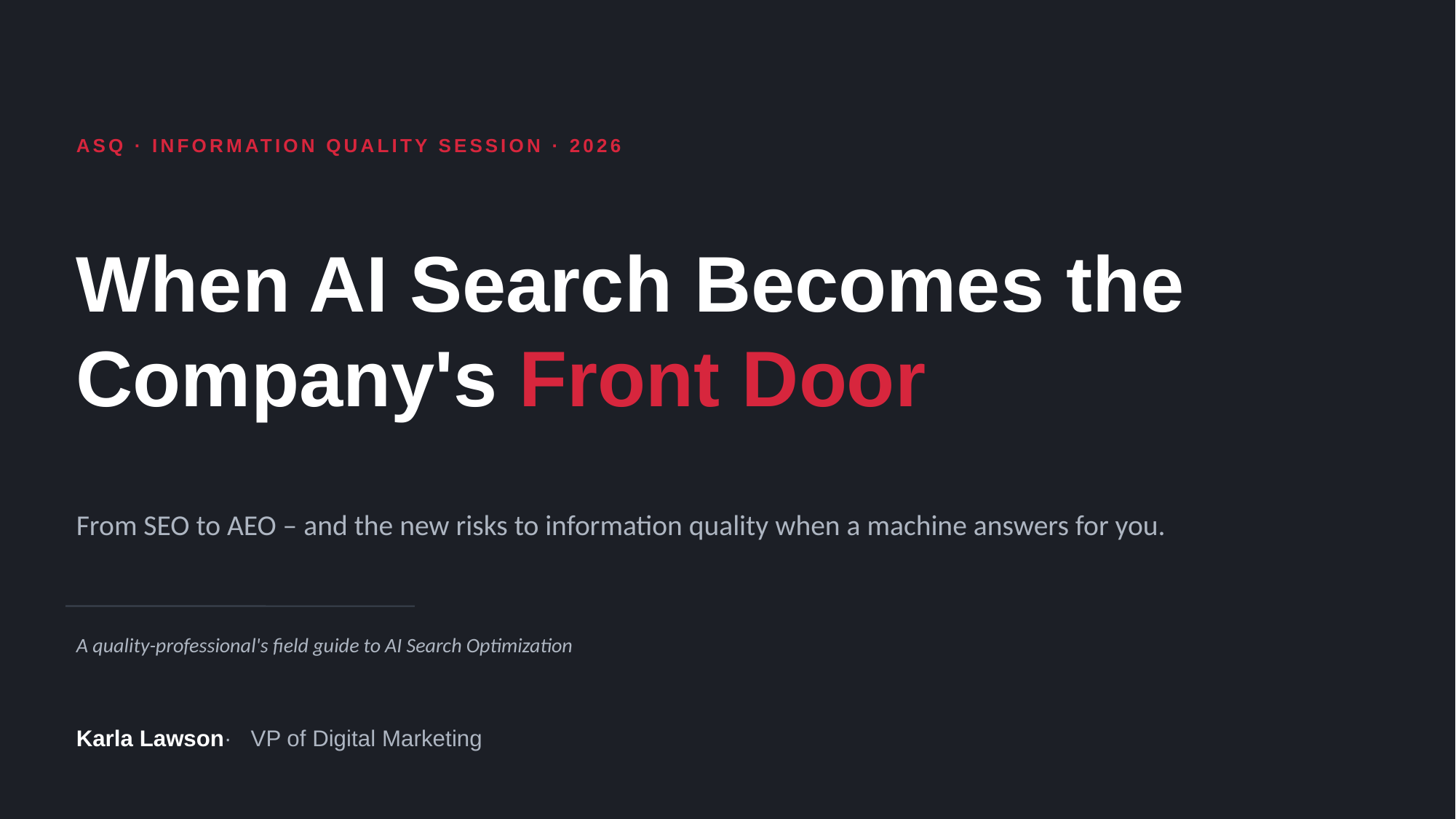

ASQ · INFORMATION QUALITY SESSION · 2026
When AI Search Becomes the
Company's Front Door
From SEO to AEO – and the new risks to information quality when a machine answers for you.

A quality-professional's field guide to AI Search Optimization
Karla Lawson·   VP of Digital Marketing